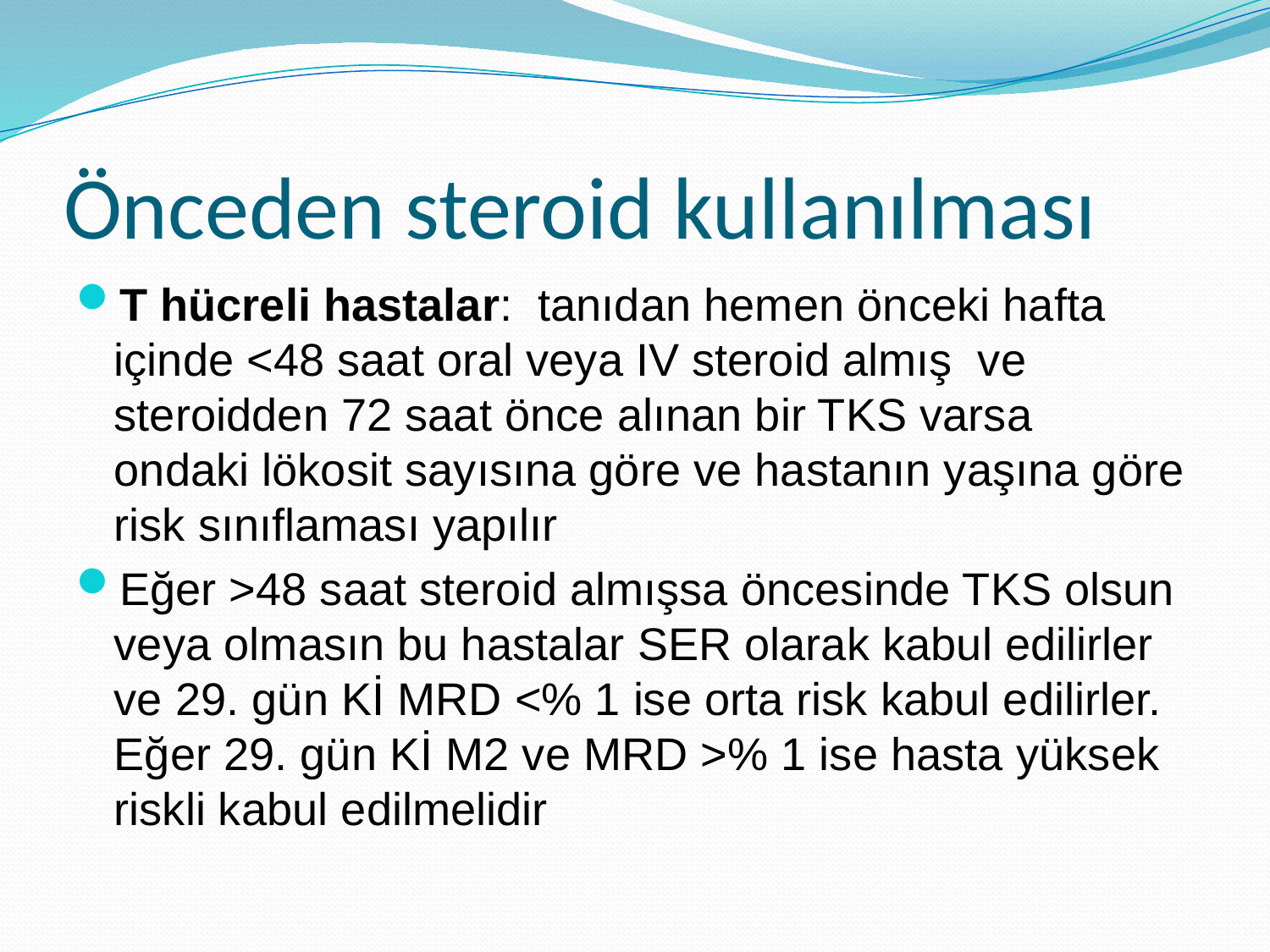

# Önceden steroid kullanılması
T hücreli hastalar:  tanıdan hemen önceki hafta içinde <48 saat oral veya IV steroid almış  ve steroidden 72 saat önce alınan bir TKS varsa  ondaki lökosit sayısına göre ve hastanın yaşına göre risk sınıflaması yapılır
Eğer >48 saat steroid almışsa öncesinde TKS olsun veya olmasın bu hastalar SER olarak kabul edilirler  ve 29. gün Kİ MRD <% 1 ise orta risk kabul edilirler. Eğer 29. gün Kİ M2 ve MRD >% 1 ise hasta yüksek riskli kabul edilmelidir